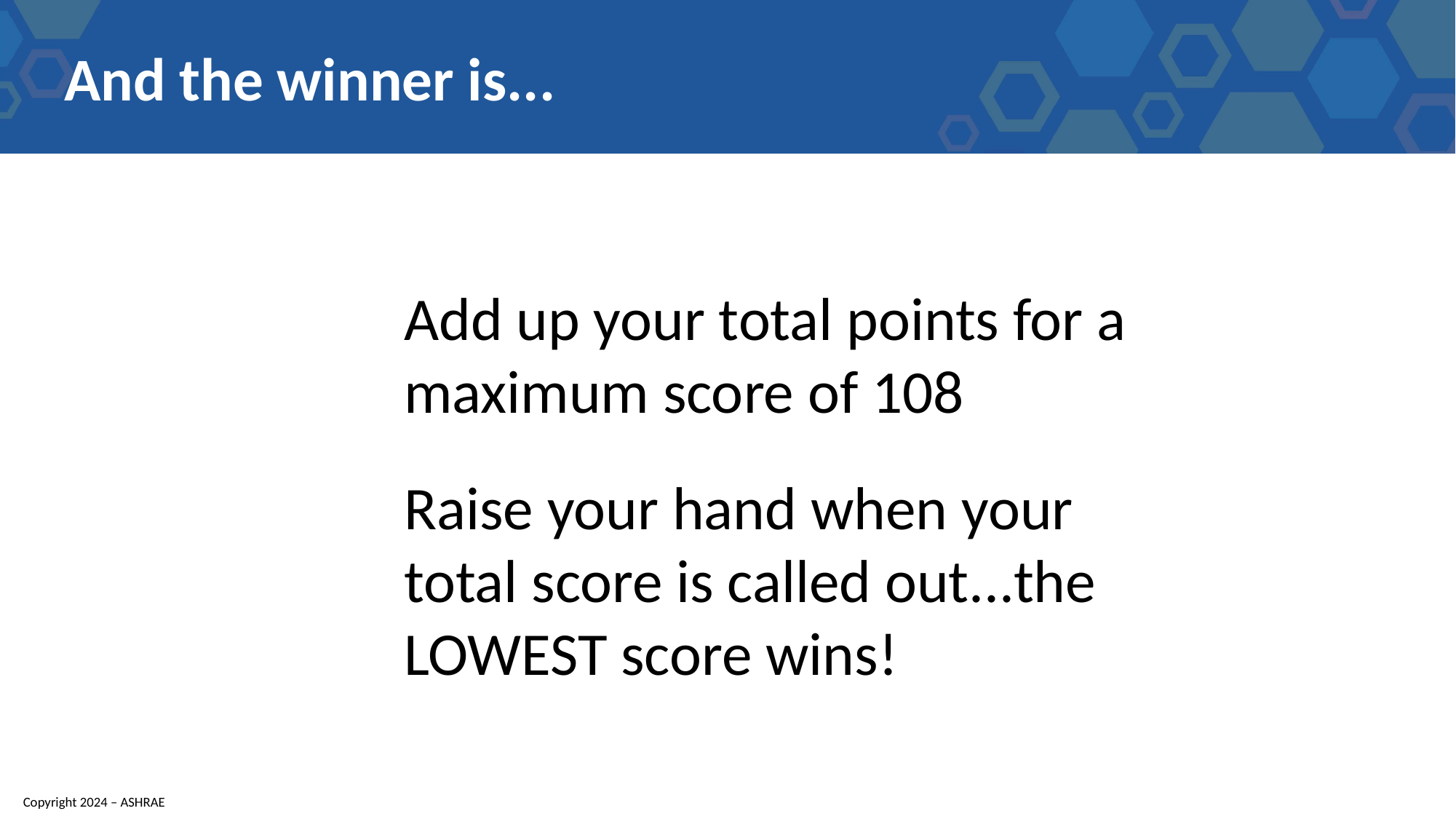

# And the winner is...
Add up your total points for a maximum score of 108

Raise your hand when your total score is called out...the LOWEST score wins!

Copyright 2024 – ASHRAE